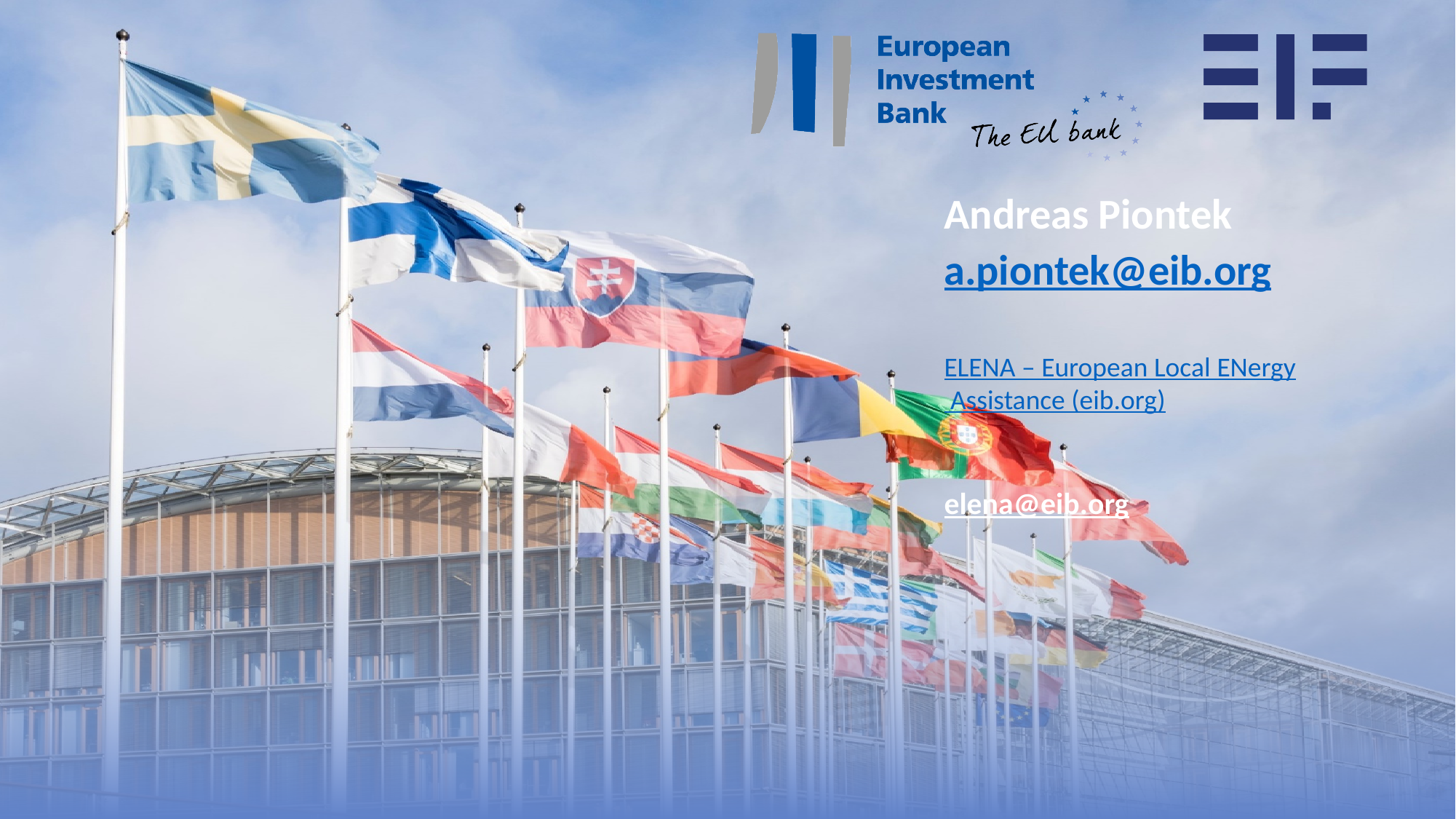

Andreas Piontek
a.piontek@eib.org

ELENA – European Local ENergy Assistance (eib.org)

elena@eib.org